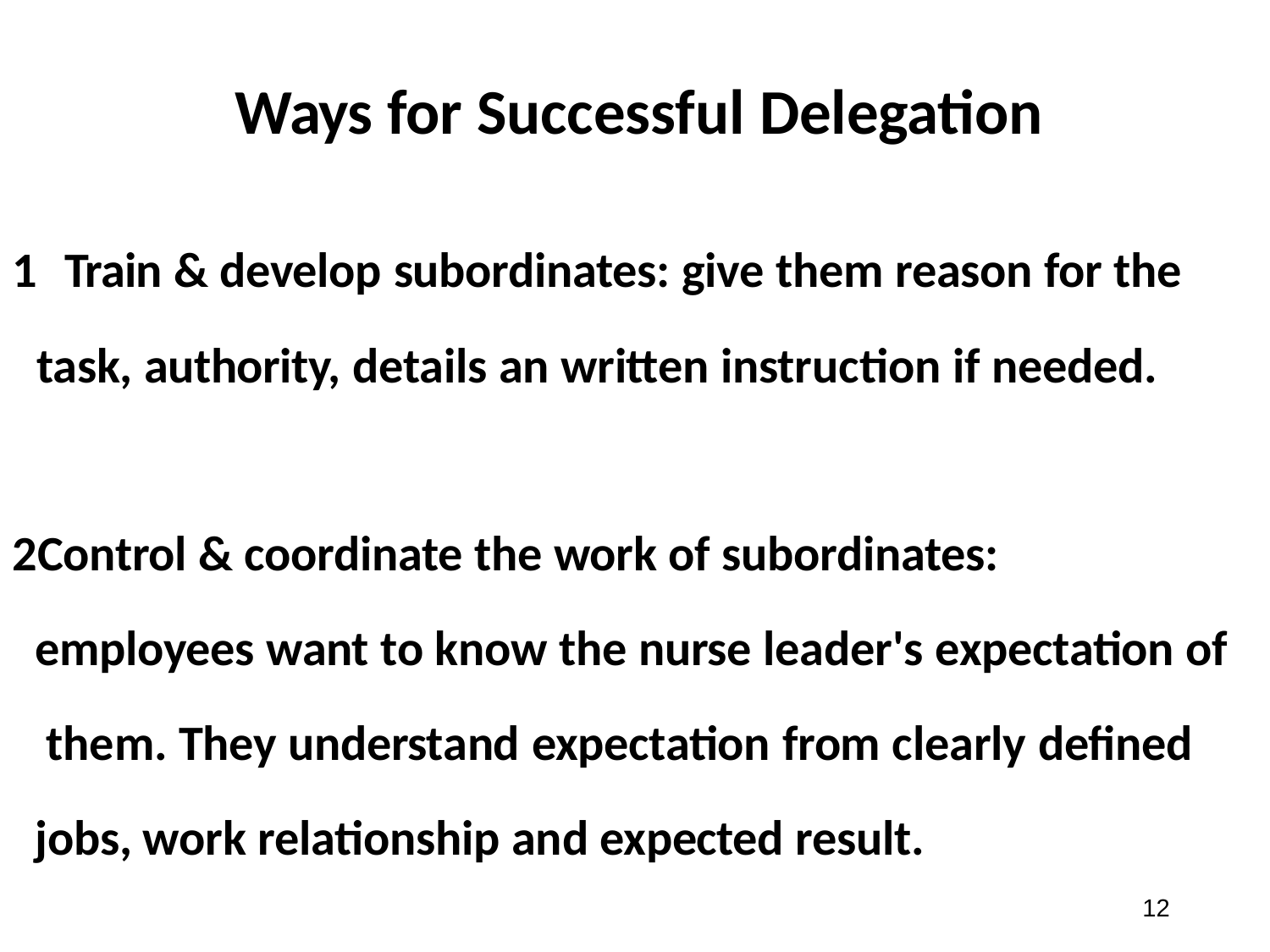

# Ways for Successful Delegation
Train & develop subordinates: give them reason for the
task, authority, details an written instruction if needed.

Control & coordinate the work of subordinates:  employees want to know the nurse leader's expectation of  them. They understand expectation from clearly defined  jobs, work relationship and expected result.
12